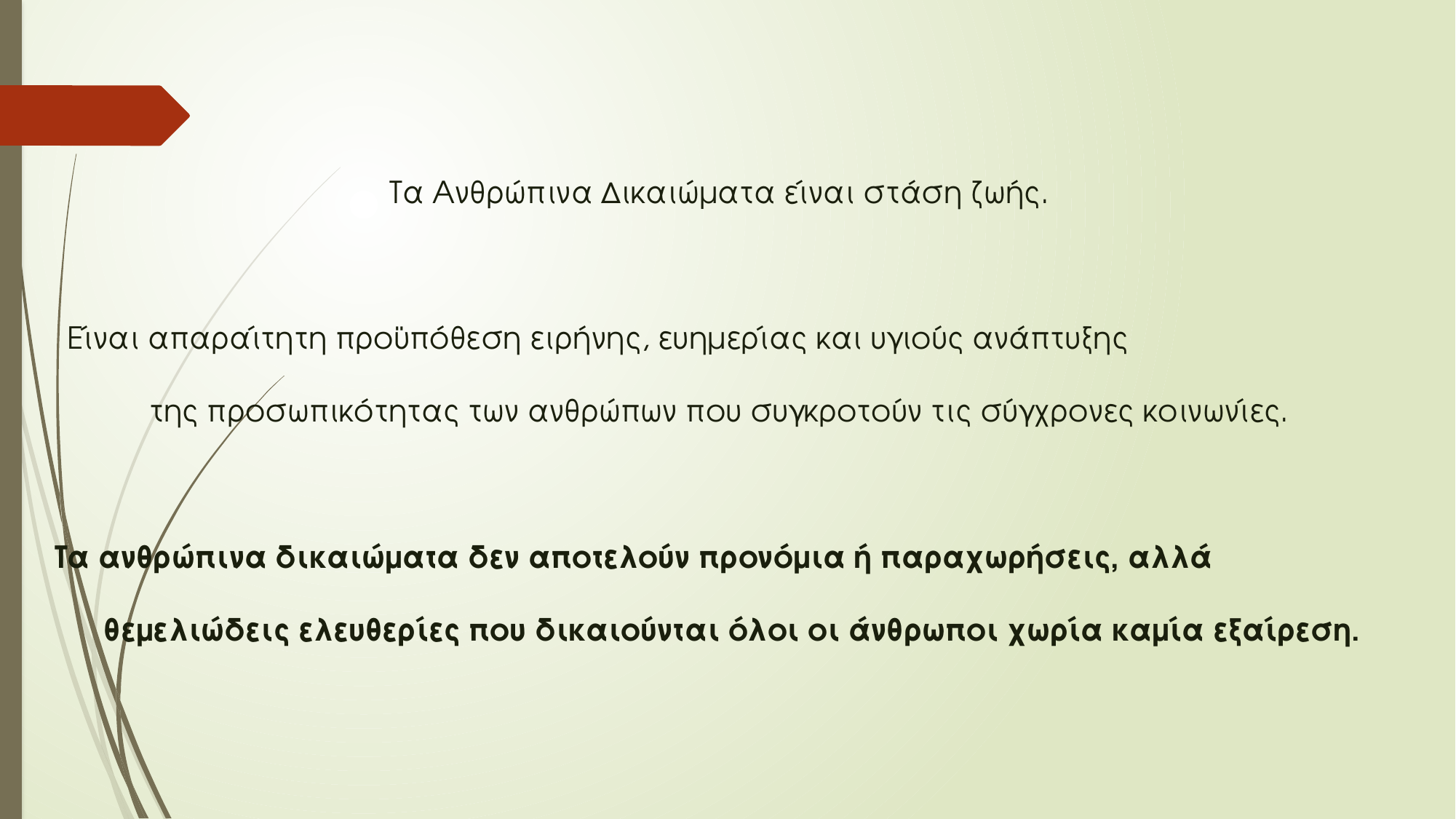

Τα Ανθρώπινα Δικαιώματα είναι στάση ζωής.

Είναι απαραίτητη προϋπόθεση ειρήνης, ευημερίας και υγιούς ανάπτυξης                               της προσωπικότητας των ανθρώπων που συγκροτούν τις σύγχρονες κοινωνίες.

Τα ανθρώπινα δικαιώματα δεν αποτελούν προνόμια ή παραχωρήσεις, αλλά                        θεμελιώδεις ελευθερίες που δικαιούνται όλοι οι άνθρωποι χωρία καμία εξαίρεση.